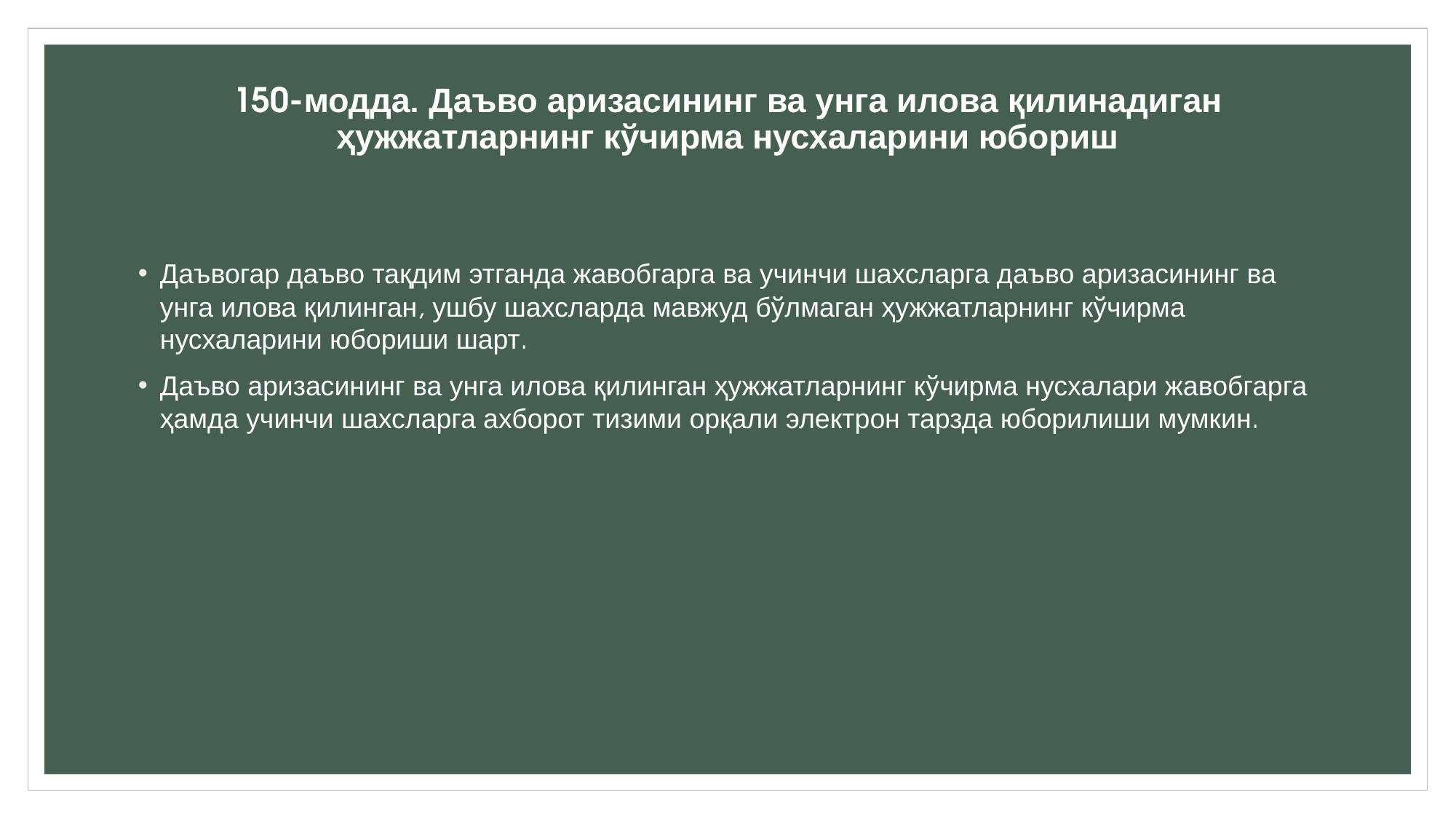

# 150-модда. Даъво аризасининг ва унга илова қилинадиган ҳужжатларнинг кўчирма нусхаларини юбориш
Даъвогар даъво тақдим этганда жавобгарга ва учинчи шахсларга даъво аризасининг ва унга илова қилинган, ушбу шахсларда мавжуд бўлмаган ҳужжатларнинг кўчирма нусхаларини юбориши шарт.
Даъво аризасининг ва унга илова қилинган ҳужжатларнинг кўчирма нусхалари жавобгарга ҳамда учинчи шахсларга ахборот тизими орқали электрон тарзда юборилиши мумкин.